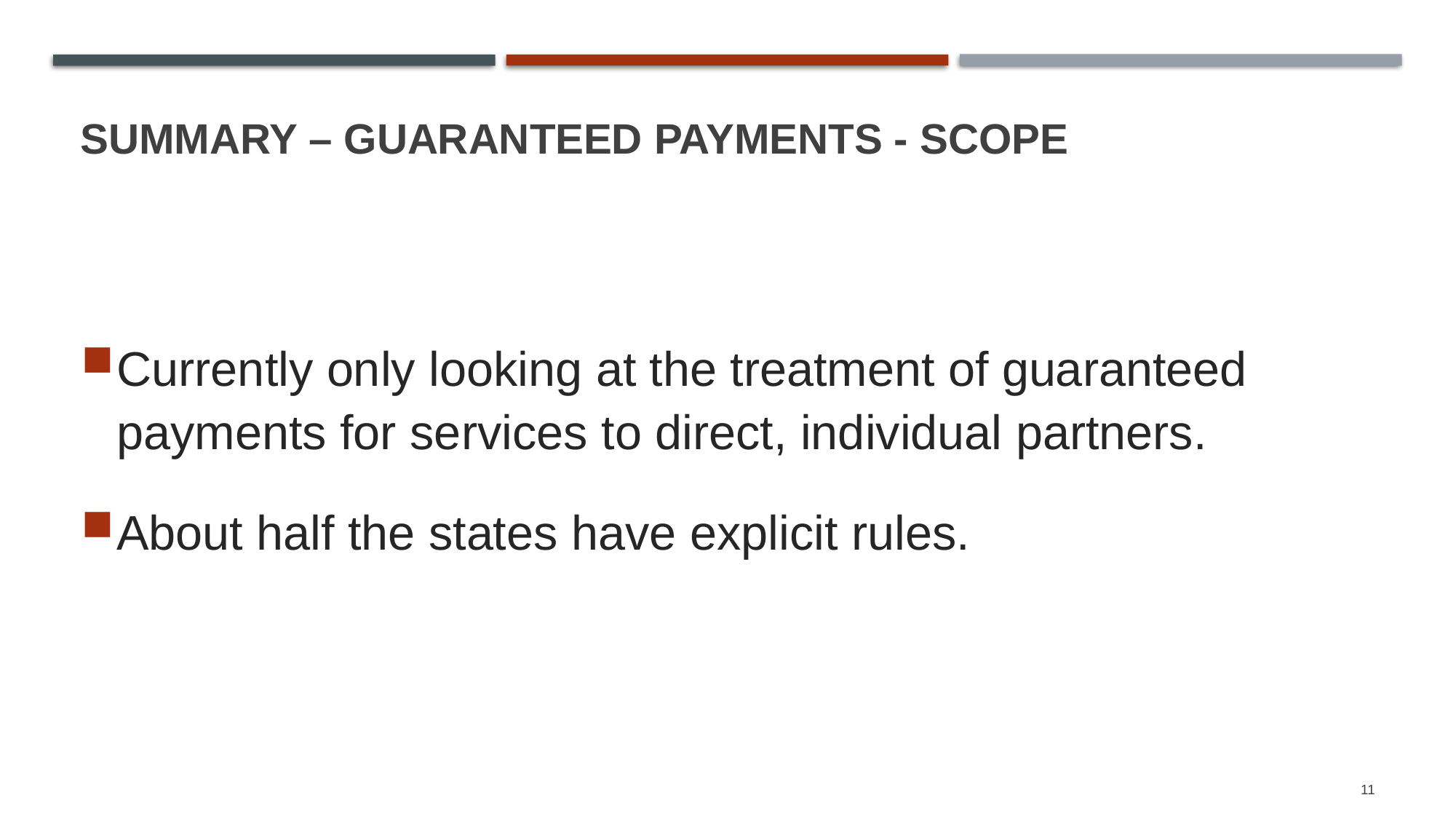

# Summary – Guaranteed payments - Scope
Currently only looking at the treatment of guaranteed payments for services to direct, individual partners.
About half the states have explicit rules.

11